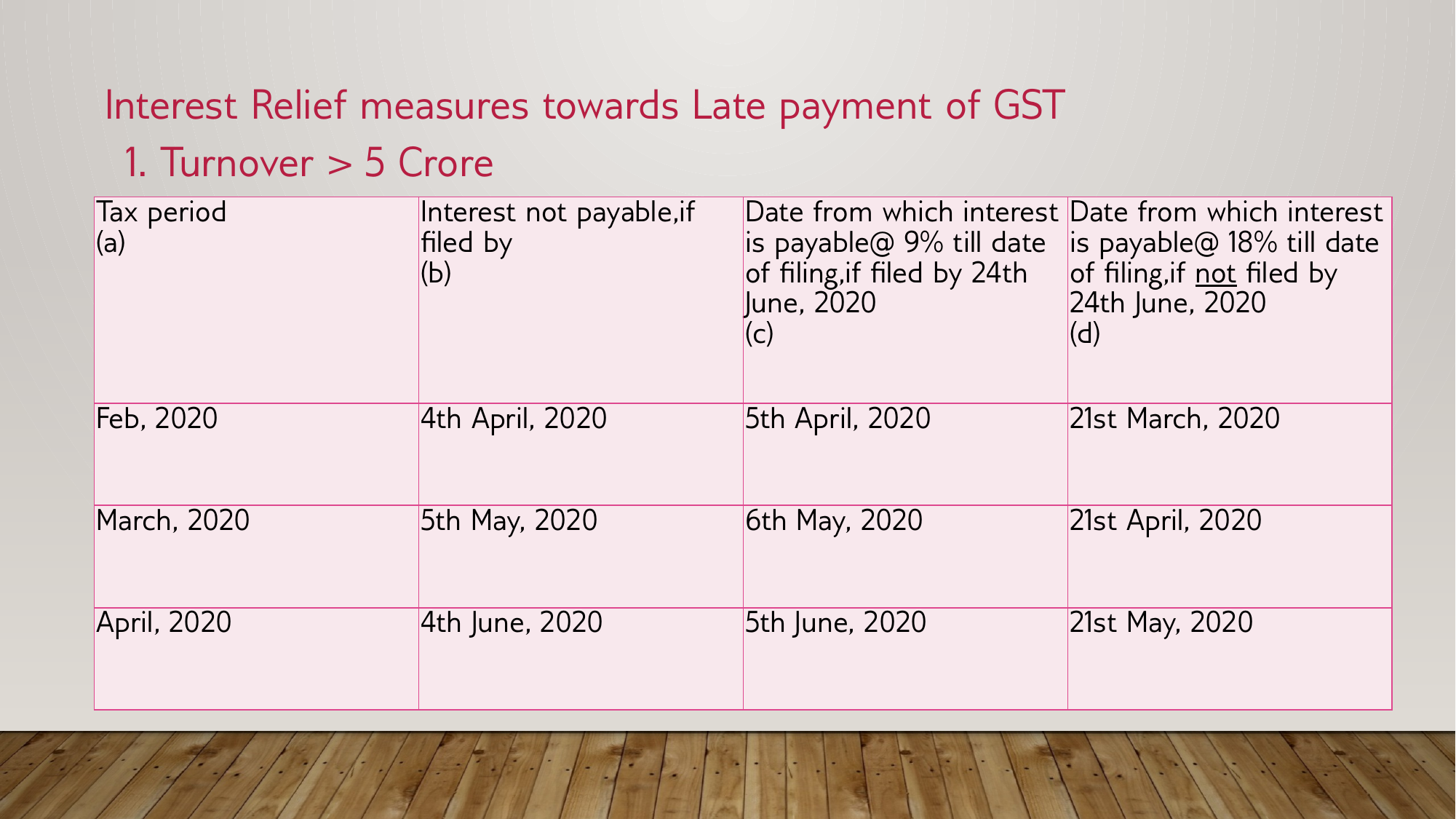

Interest Relief measures towards Late payment of GST
1. Turnover > 5 Crore
| Tax period (a) | Interest not payable,if filed by (b) | Date from which interest is payable@ 9% till date of filing,if filed by 24th June, 2020 (c) | Date from which interest is payable@ 18% till date of filing,if not filed by 24th June, 2020 (d) |
| --- | --- | --- | --- |
| Feb, 2020 | 4th April, 2020 | 5th April, 2020 | 21st March, 2020 |
| March, 2020 | 5th May, 2020 | 6th May, 2020 | 21st April, 2020 |
| April, 2020 | 4th June, 2020 | 5th June, 2020 | 21st May, 2020 |